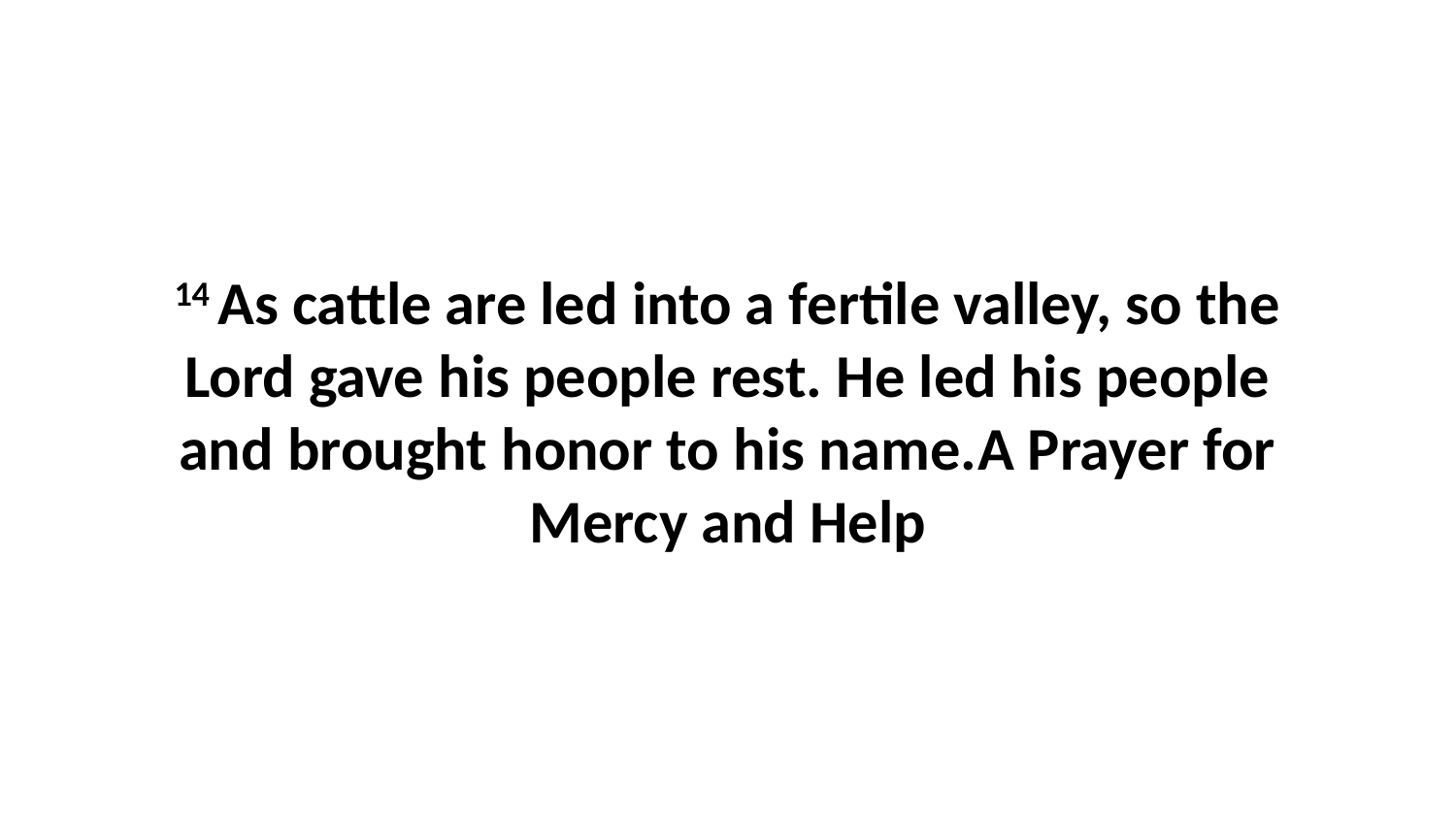

14 As cattle are led into a fertile valley, so the Lord gave his people rest. He led his people and brought honor to his name.A Prayer for Mercy and Help